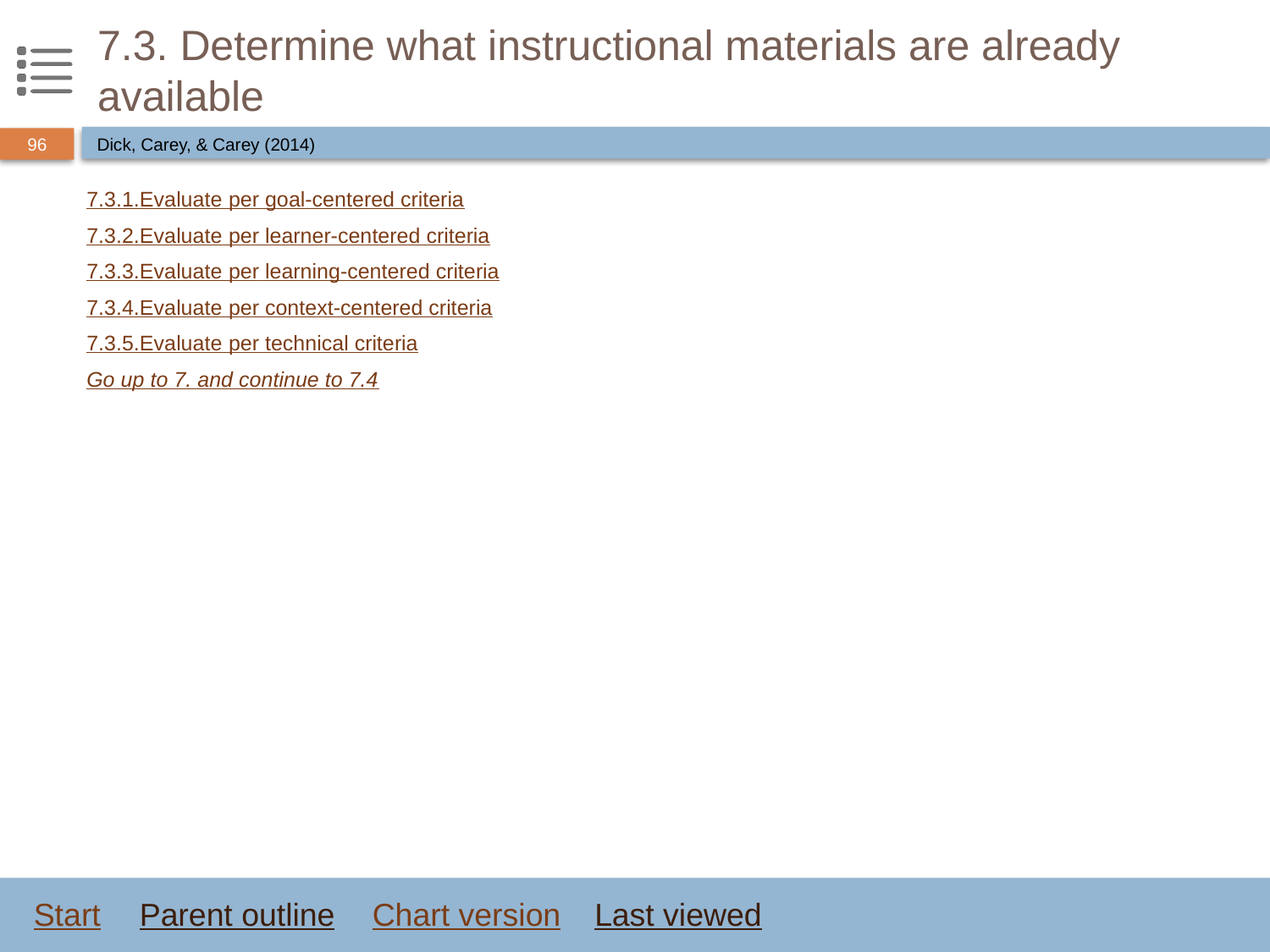

# 7.3. Determine what instructional materials are already available
Dick, Carey, & Carey (2014)
7.3.1.	Evaluate per goal-centered criteria
7.3.2.	Evaluate per learner-centered criteria
7.3.3.	Evaluate per learning-centered criteria
7.3.4.	Evaluate per context-centered criteria
7.3.5.	Evaluate per technical criteria
Go up to 7. and continue to 7.4
Start
Parent outline
Chart version
Last viewed